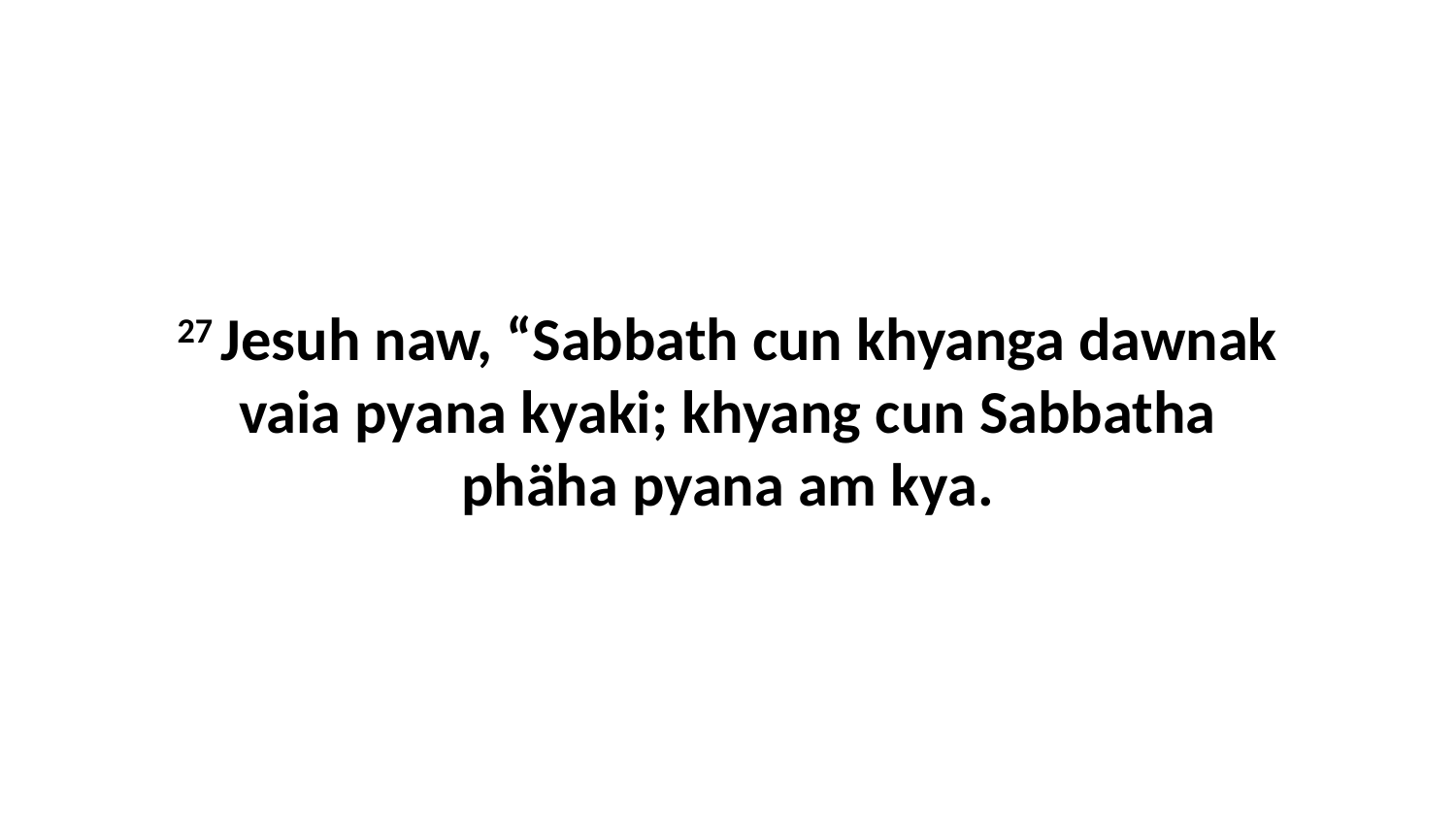

27 Jesuh naw, “Sabbath cun khyanga dawnak vaia pyana kyaki; khyang cun Sabbatha phäha pyana am kya.